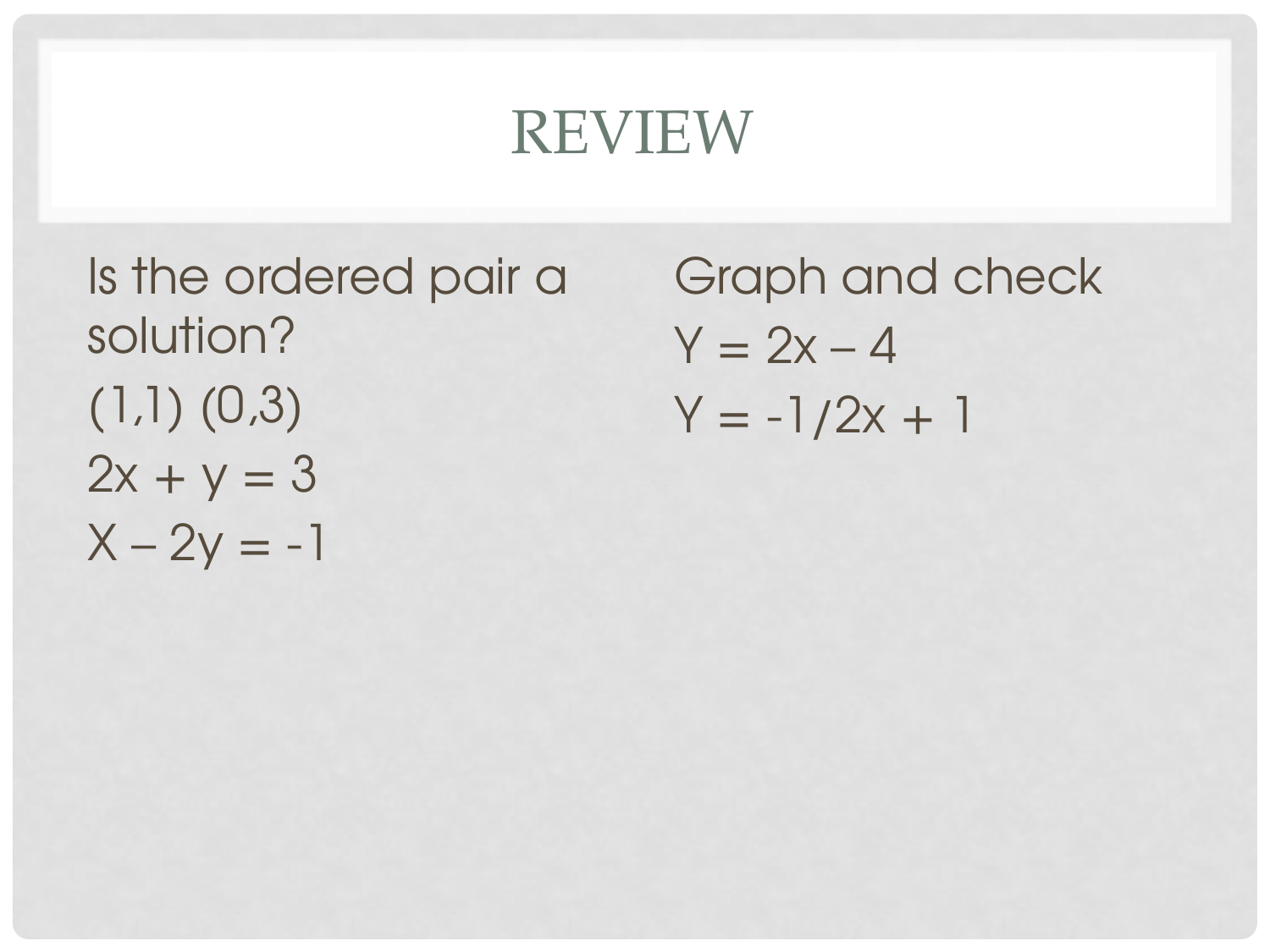

# review
Is the ordered pair a solution?
(1,1) (0,3)
2x + y = 3
X – 2y = -1
Graph and check
Y = 2x – 4
Y = -1/2x + 1